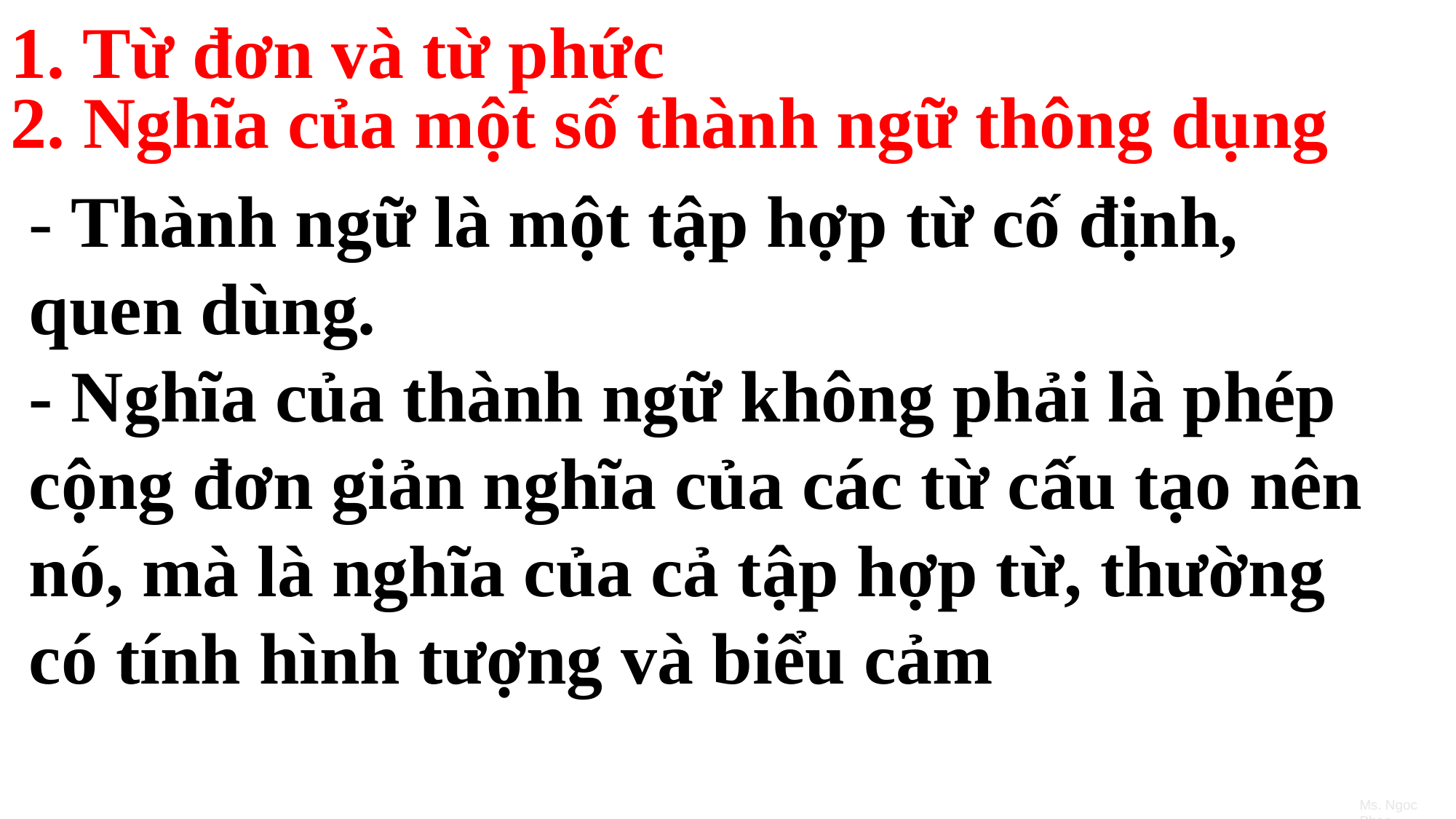

1. Từ đơn và từ phức
2. Nghĩa của một số thành ngữ thông dụng
- Thành ngữ là một tập hợp từ cố định, quen dùng.
- Nghĩa của thành ngữ không phải là phép cộng đơn giản nghĩa của các từ cấu tạo nên nó, mà là nghĩa của cả tập hợp từ, thường có tính hình tượng và biểu cảm